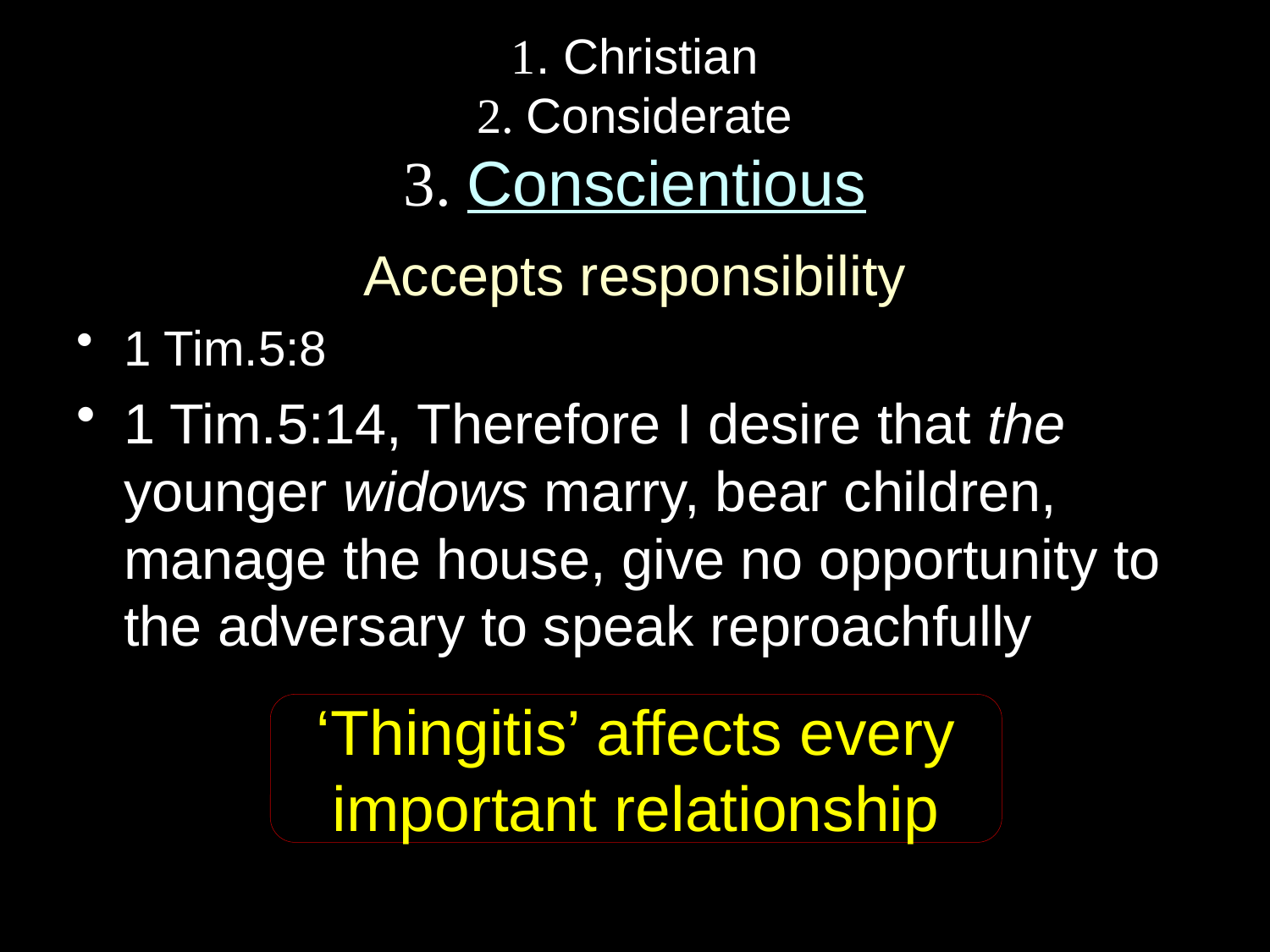

# 1. Christian 2. Considerate 3. Conscientious
Accepts responsibility
1 Tim.5:8
1 Tim.5:14, Therefore I desire that the younger widows marry, bear children, manage the house, give no opportunity to the adversary to speak reproachfully
‘Thingitis’ affects every
important relationship